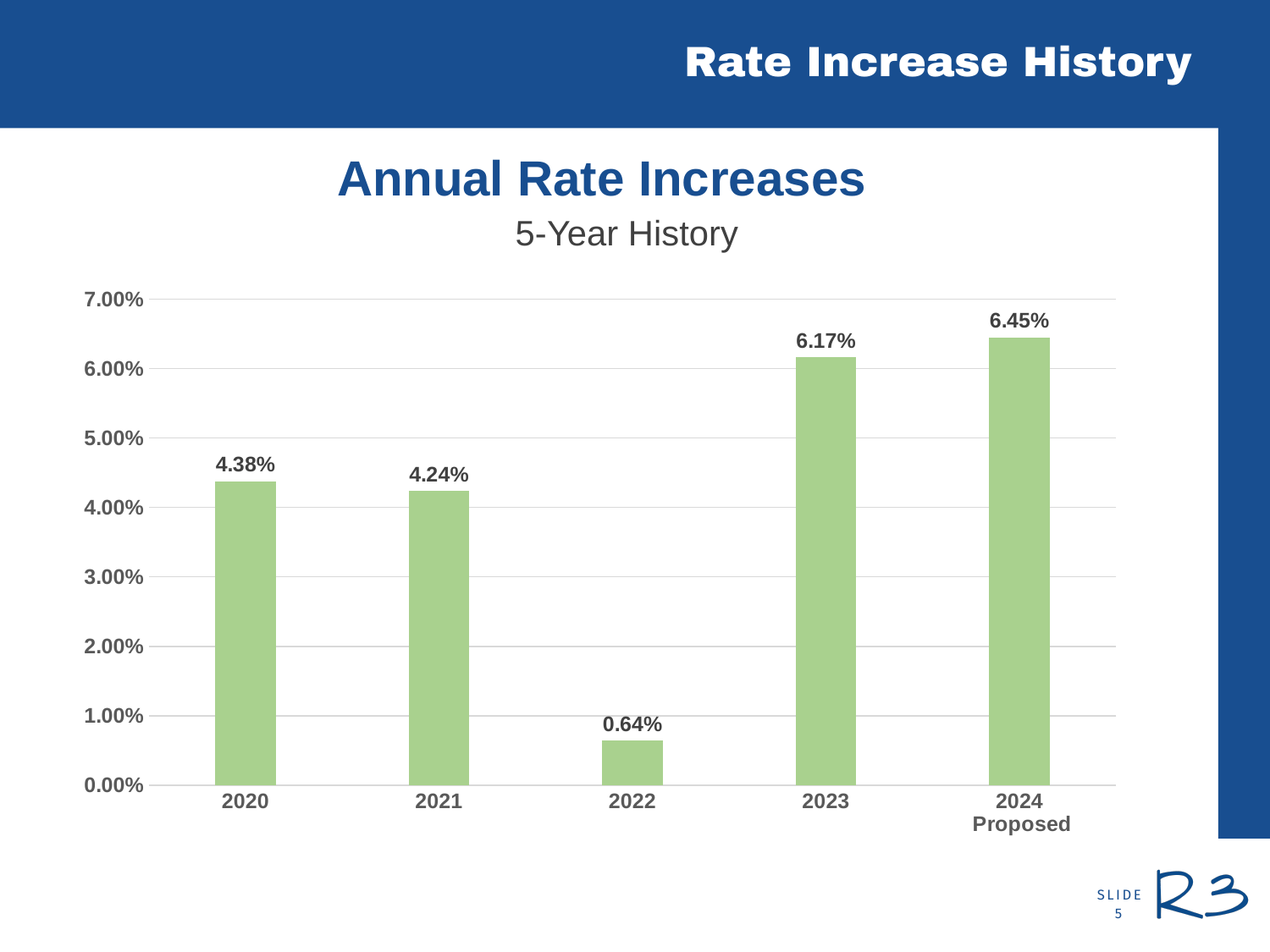

# Rate Increase History
 Annual Rate Increases
5-Year History

### Chart

| Category | LGVSD |
|---|---|
| 2020 | 0.0438 |
| 2021 | 0.0424 |
| 2022 | 0.0064 |
| 2023 | 0.0617 |
| 2024
 Proposed | 0.0645 |